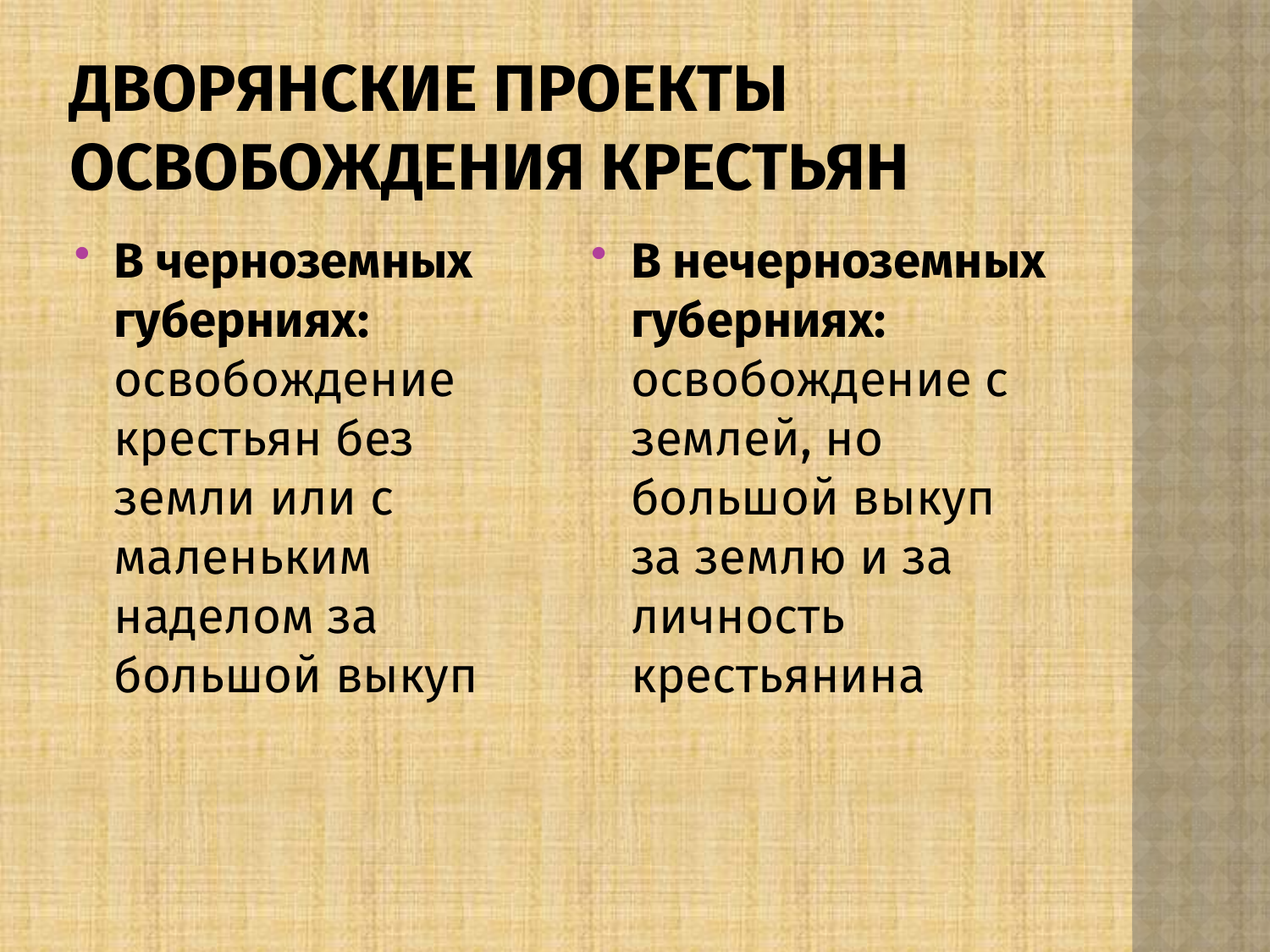

# Дворянские проекты освобождения крестьян
В черноземных губерниях: освобождение крестьян без земли или с маленьким наделом за большой выкуп
В нечерноземных губерниях: освобождение с землей, но большой выкуп за землю и за личность крестьянина